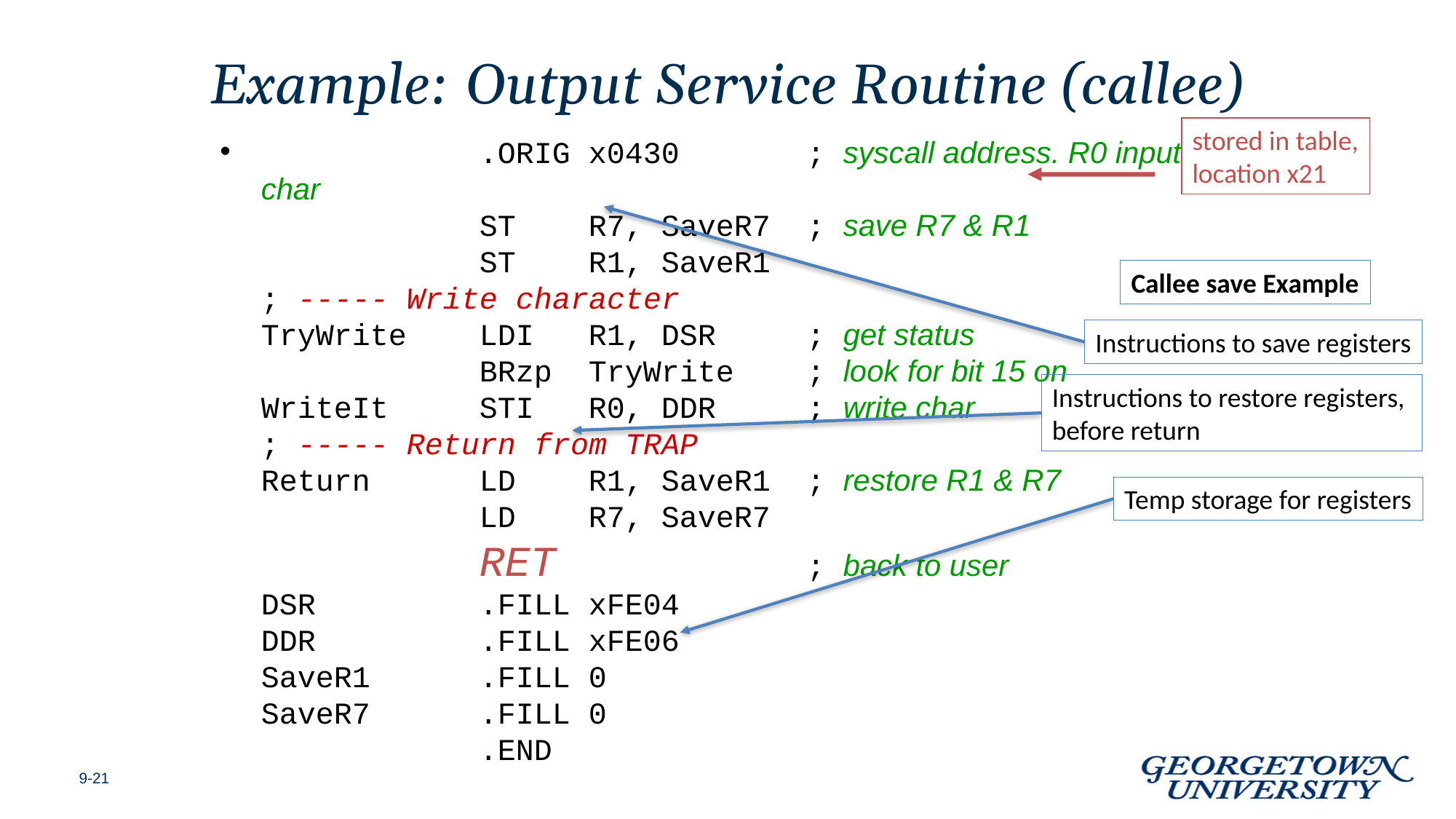

# Example: Output Service Routine (callee)
stored in table,
location x21
		.ORIG x0430		; syscall address. R0 input char
		ST	R7, SaveR7	; save R7 & R1
		ST	R1, SaveR1
; ----- Write character
TryWrite	LDI	R1, DSR	; get status
		BRzp	TryWrite	; look for bit 15 on
WriteIt	STI	R0, DDR	; write char
; ----- Return from TRAP
Return	LD	R1, SaveR1	; restore R1 & R7
		LD	R7, SaveR7
		RET			; back to user
DSR		.FILL	xFE04
DDR		.FILL	xFE06
SaveR1	.FILL	0
SaveR7	.FILL	0
		.END

Callee save Example
Instructions to save registers
Instructions to restore registers,
before return
Temp storage for registers
9-21